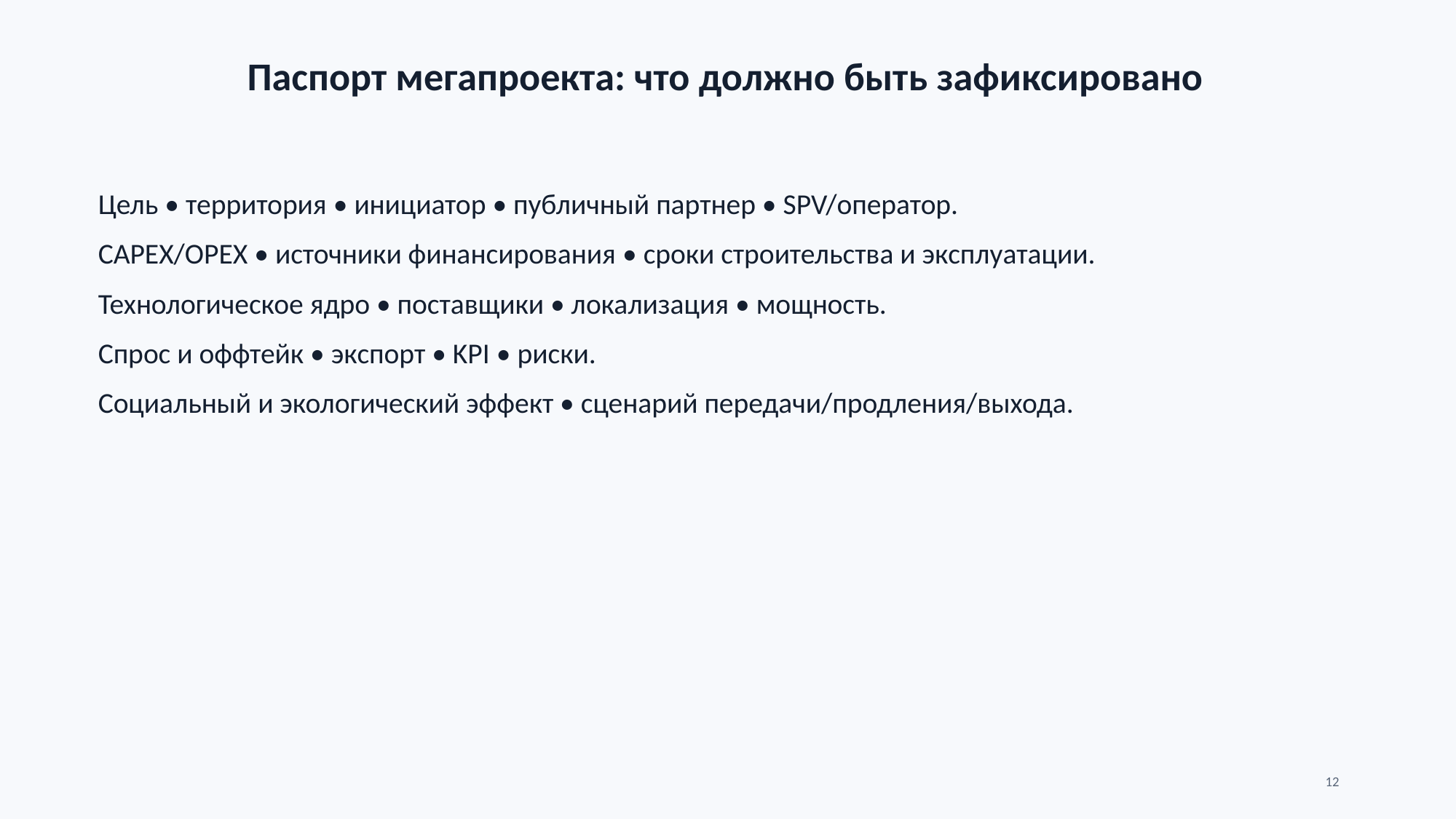

Паспорт мегапроекта: что должно быть зафиксировано
Цель • территория • инициатор • публичный партнер • SPV/оператор.
CAPEX/OPEX • источники финансирования • сроки строительства и эксплуатации.
Технологическое ядро • поставщики • локализация • мощность.
Спрос и оффтейк • экспорт • KPI • риски.
Социальный и экологический эффект • сценарий передачи/продления/выхода.
12